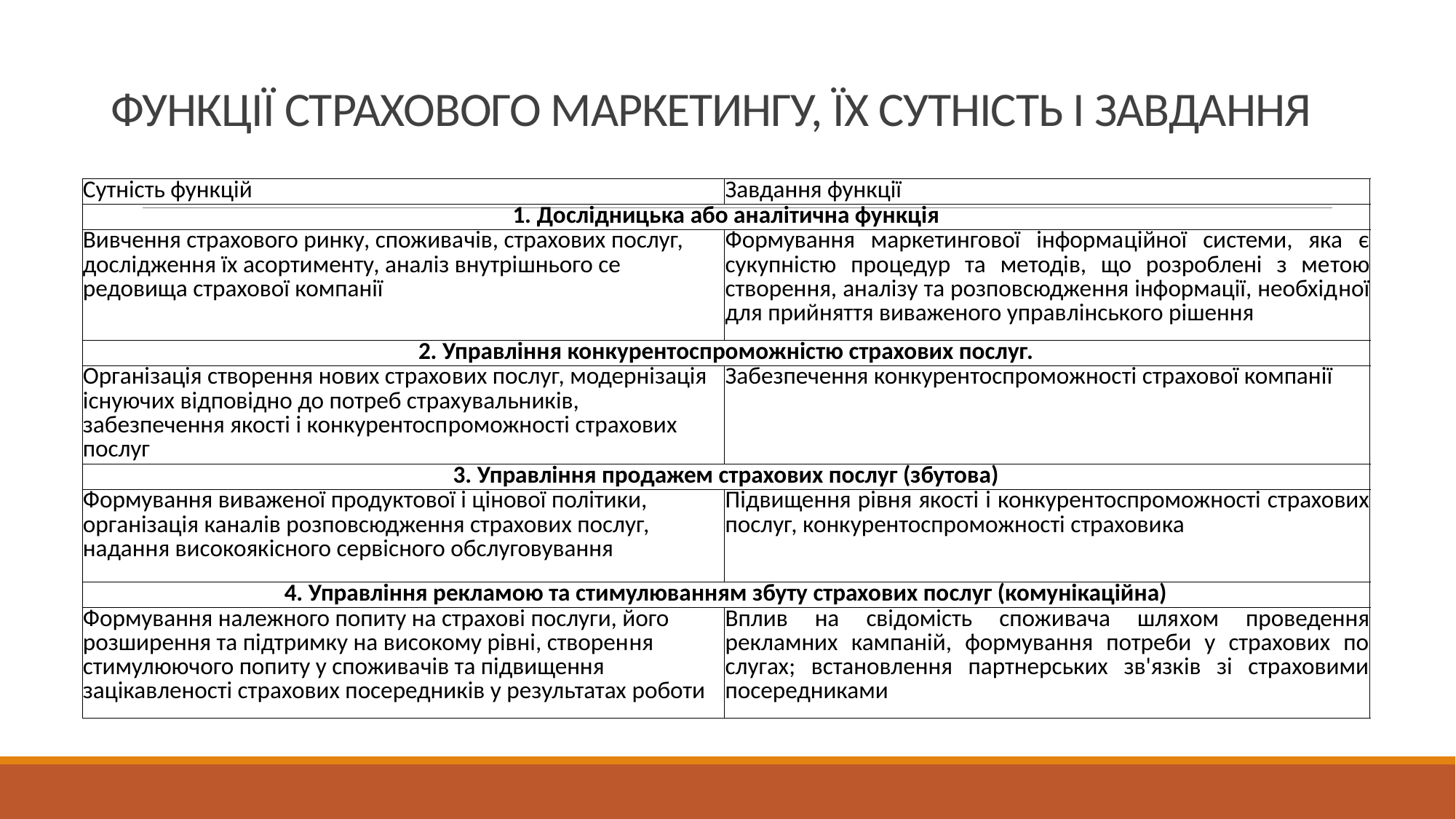

# ФУНКЦІЇ СТРАХОВОГО МАРКЕТИНГУ, ЇХ СУТНІСТЬ І ЗАВДАННЯ
| Сутність функцій | Завдання функції |
| --- | --- |
| 1. Дослідницька або аналітична функція |  |
| Вивчення страхового ринку, спожива­чів, страхових послуг, дослідження їх асортименту, аналіз внутрішнього се­редовища страхової компанії | Формування маркетингової інформа­ційної системи, яка є сукупністю про­цедур та методів, що розроблені з ме­тою створення, аналізу та розповсюдження інформації, необхід­ної для прийняття виваженого управ­лінського рішення |
| 2. Управління конкурентоспроможністю страхових послуг. |  |
| Організація створення нових страхо­вих послуг, модернізація існуючих відповідно до потреб страхувальників, забезпечення якості і конкурентосп­роможності страхових послуг | Забезпечення конкурентоспроможнос­ті страхової компанії |
| 3. Управління продажем страхових послуг (збутова) |  |
| Формування виваженої продуктової і цінової політики, організація каналів розповсюдження страхових послуг, надання високоякісного сервісного обслуговування | Підвищення рівня якості і конкурен­тоспроможності страхових послуг, конкурентоспроможності страховика |
| 4. Управління рекламою та стимулюванням збуту страхових послуг (комунікаційна) |  |
| Формування належного попиту на страхові послуги, його розширення та підтримку на високому рівні, створен­ня стимулюючого попиту у спожива­чів та підвищення зацікавленості стра­хових посередників у результатах роботи | Вплив на свідомість споживача шля­хом проведення рекламних кампаній, формування потреби у страхових по­слугах; встановлення партнерських зв'язків зі страховими посередниками |